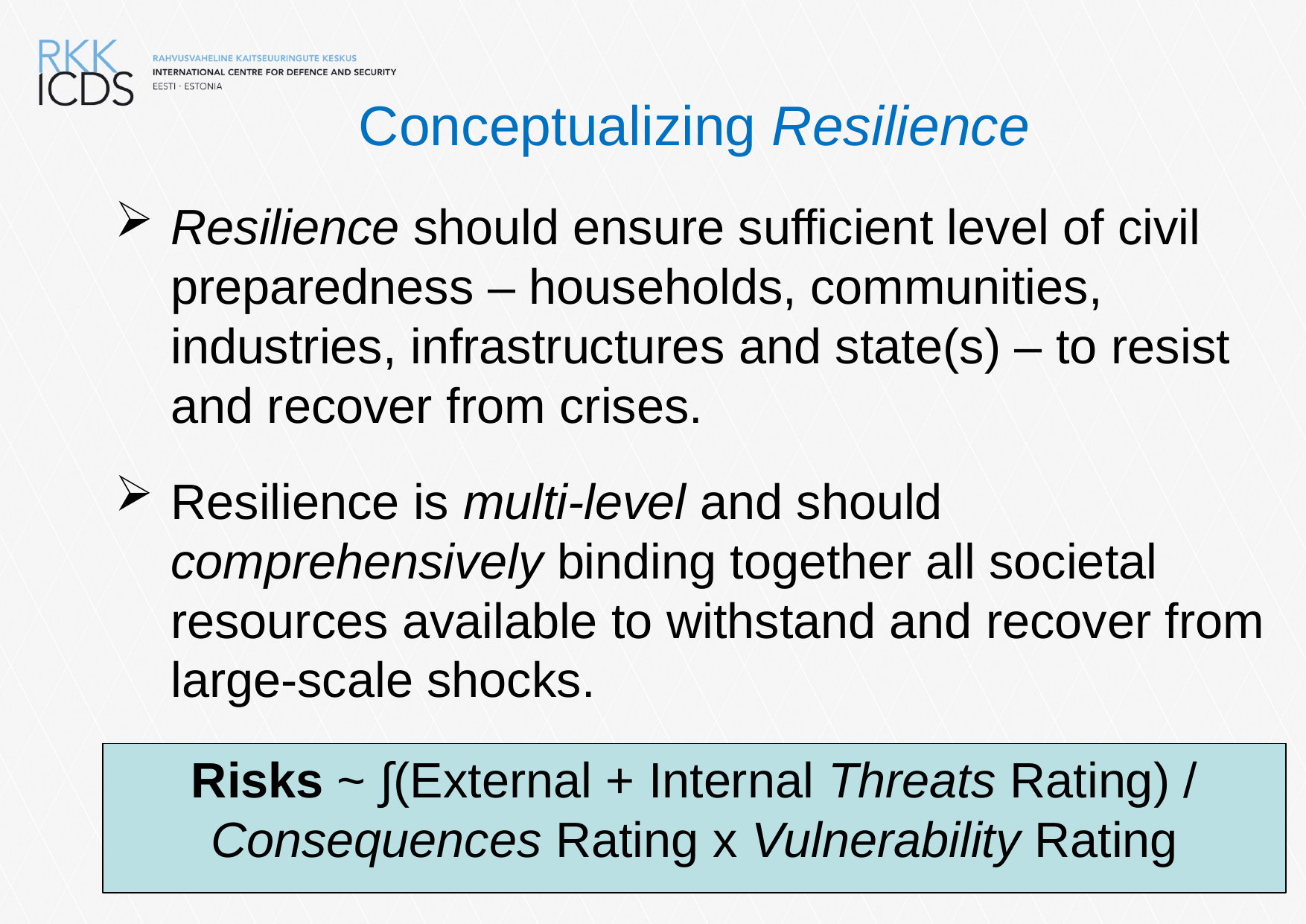

# Conceptualizing Resilience
Resilience should ensure sufficient level of civil preparedness – households, communities, industries, infrastructures and state(s) – to resist and recover from crises.

Resilience is multi-level and should comprehensively binding together all societal resources available to withstand and recover from large-scale shocks.

Risks ~ ∫(External + Internal Threats Rating) / Consequences Rating x Vulnerability Rating